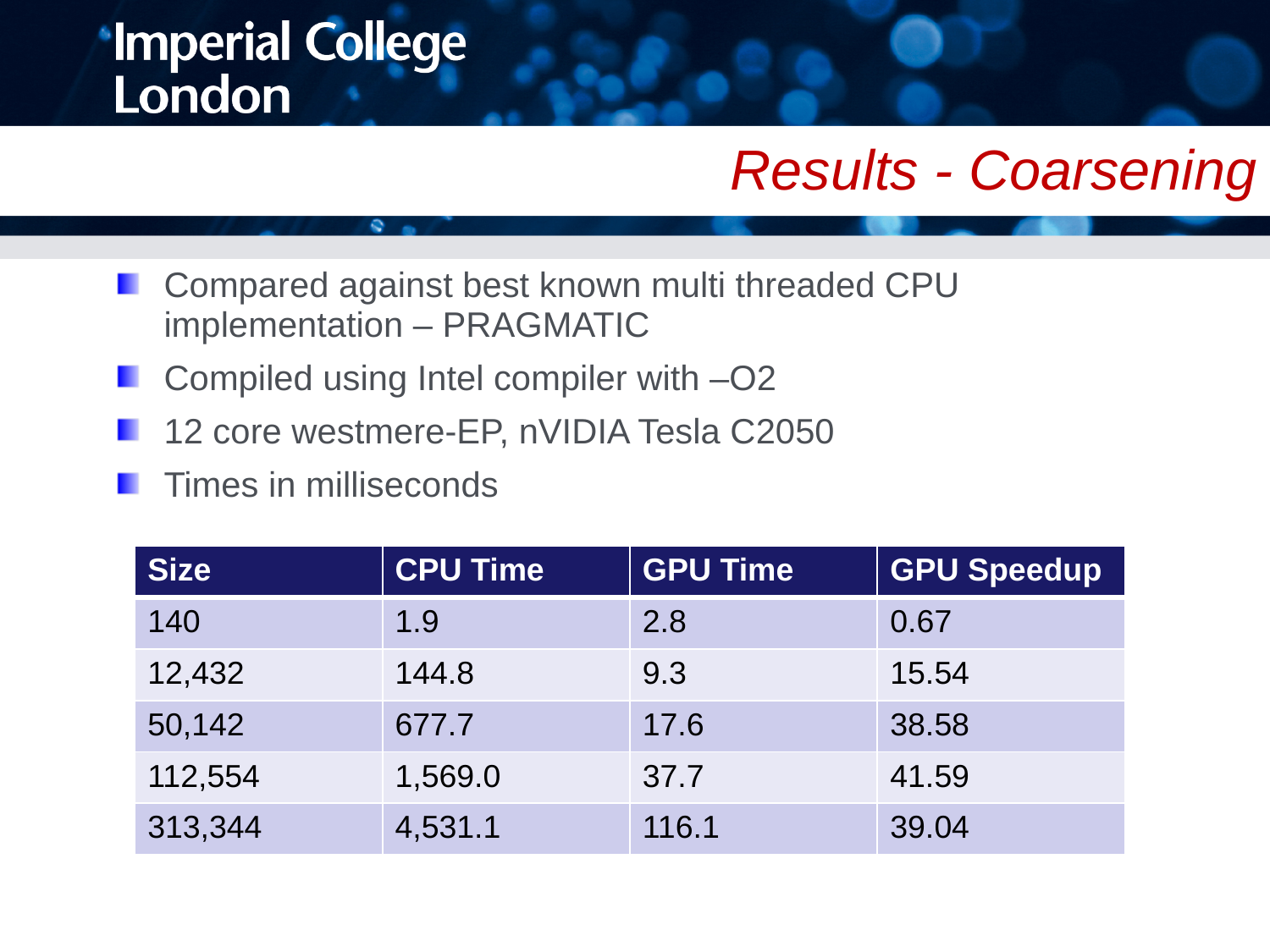

#
Results - Coarsening
Compared against best known multi threaded CPU implementation – PRAGMATIC
Compiled using Intel compiler with –O2
12 core westmere-EP, nVIDIA Tesla C2050
Times in milliseconds
| Size | CPU Time | GPU Time | GPU Speedup |
| --- | --- | --- | --- |
| 140 | 1.9 | 2.8 | 0.67 |
| 12,432 | 144.8 | 9.3 | 15.54 |
| 50,142 | 677.7 | 17.6 | 38.58 |
| 112,554 | 1,569.0 | 37.7 | 41.59 |
| 313,344 | 4,531.1 | 116.1 | 39.04 |